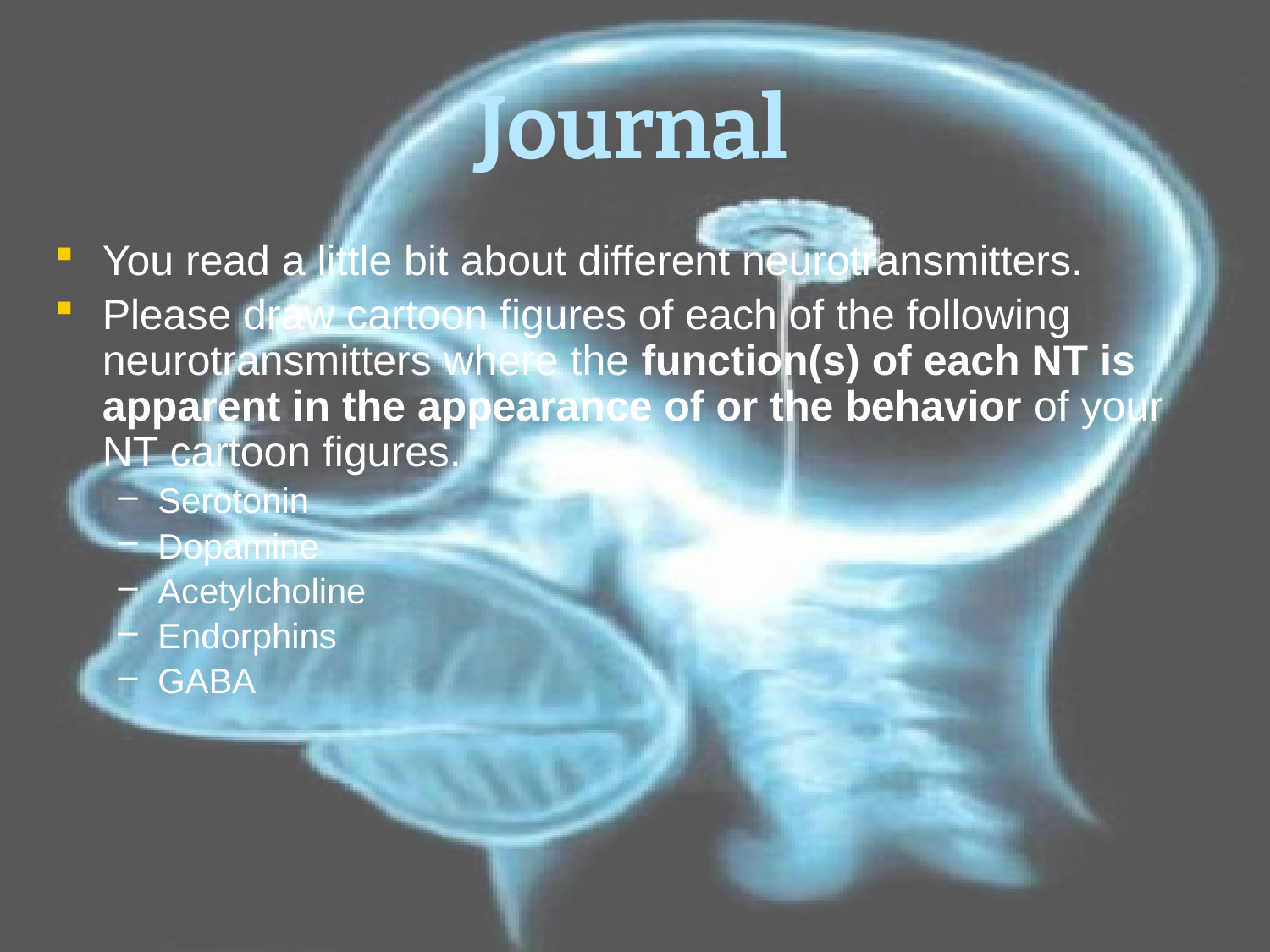

# Journal
You read a little bit about different neurotransmitters.
Please draw cartoon figures of each of the following neurotransmitters where the function(s) of each NT is apparent in the appearance of or the behavior of your NT cartoon figures.
Serotonin
Dopamine
Acetylcholine
Endorphins
GABA